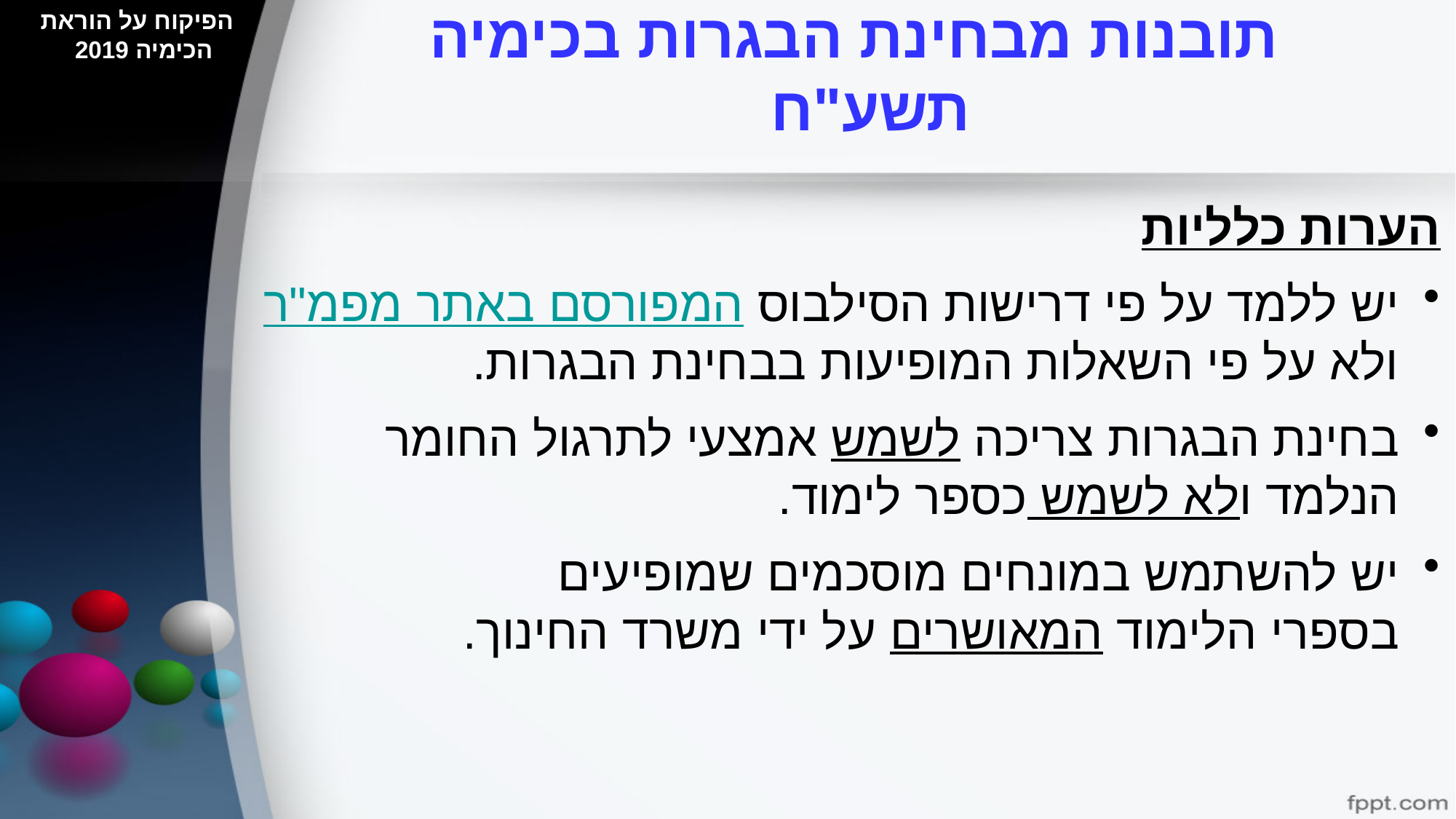

הפיקוח על הוראת הכימיה 2019
# תובנות מבחינת הבגרות בכימיה תשע"ח
הערות כלליות
יש ללמד על פי דרישות הסילבוס המפורסם באתר מפמ"ר
ולא על פי השאלות המופיעות בבחינת הבגרות.
בחינת הבגרות צריכה לשמש אמצעי לתרגול החומר הנלמד ולא לשמש כספר לימוד.
יש להשתמש במונחים מוסכמים שמופיעים
בספרי הלימוד המאושרים על ידי משרד החינוך.